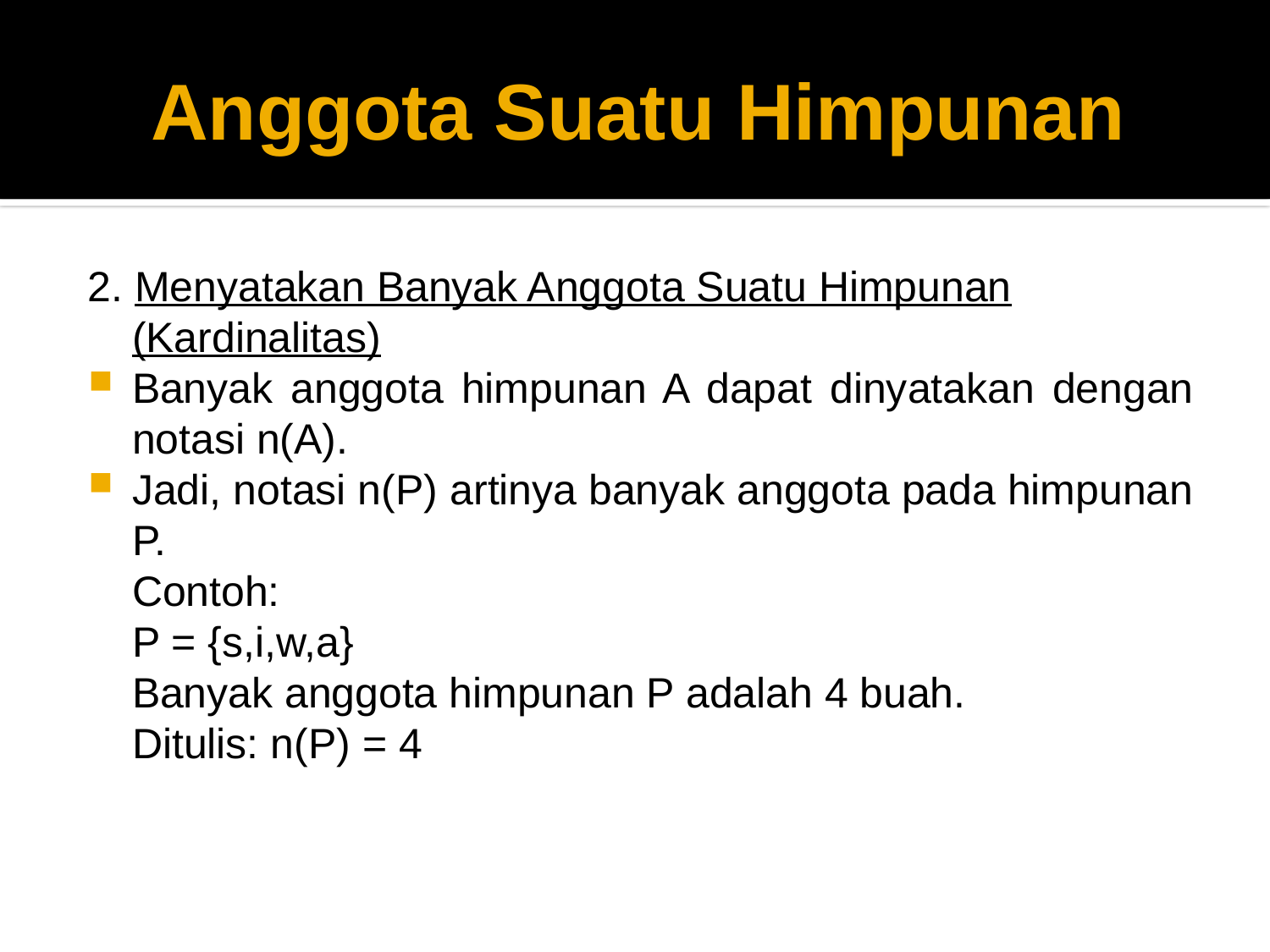

# Anggota Suatu Himpunan
2. Menyatakan Banyak Anggota Suatu Himpunan (Kardinalitas)
Banyak anggota himpunan A dapat dinyatakan dengan notasi n(A).
Jadi, notasi n(P) artinya banyak anggota pada himpunan P.
	Contoh:
	P = {s,i,w,a}
	Banyak anggota himpunan P adalah 4 buah.
	Ditulis: n(P) = 4